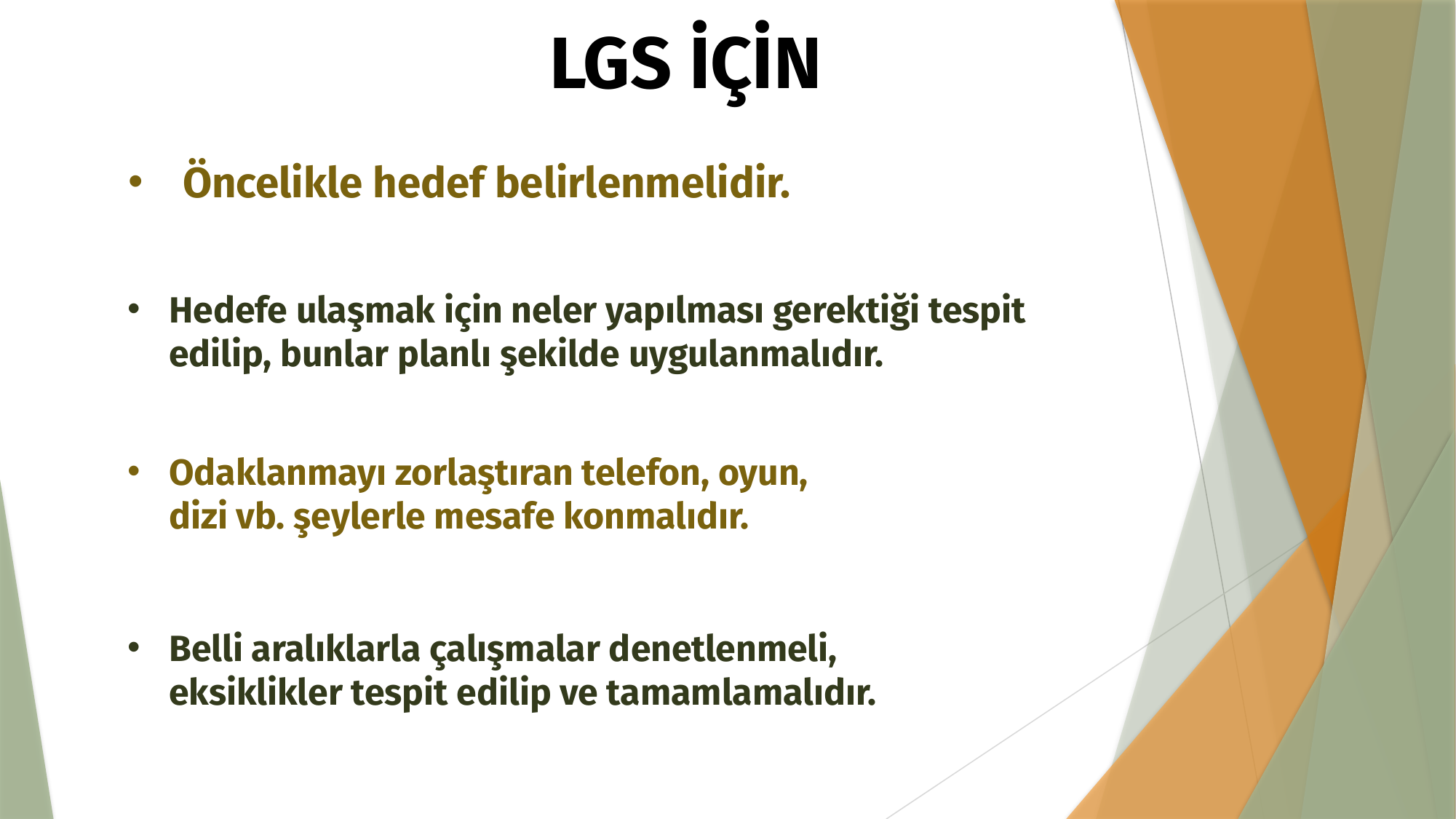

LGS İÇİN

Öncelikle hedef belirlenmelidir.
Hedefe ulaşmak için neler yapılması gerektiği tespit edilip, bunlar planlı şekilde uygulanmalıdır.
Odaklanmayı zorlaştıran telefon, oyun, dizi vb. şeylerle mesafe konmalıdır.
Belli aralıklarla çalışmalar denetlenmeli, eksiklikler tespit edilip ve tamamlamalıdır.